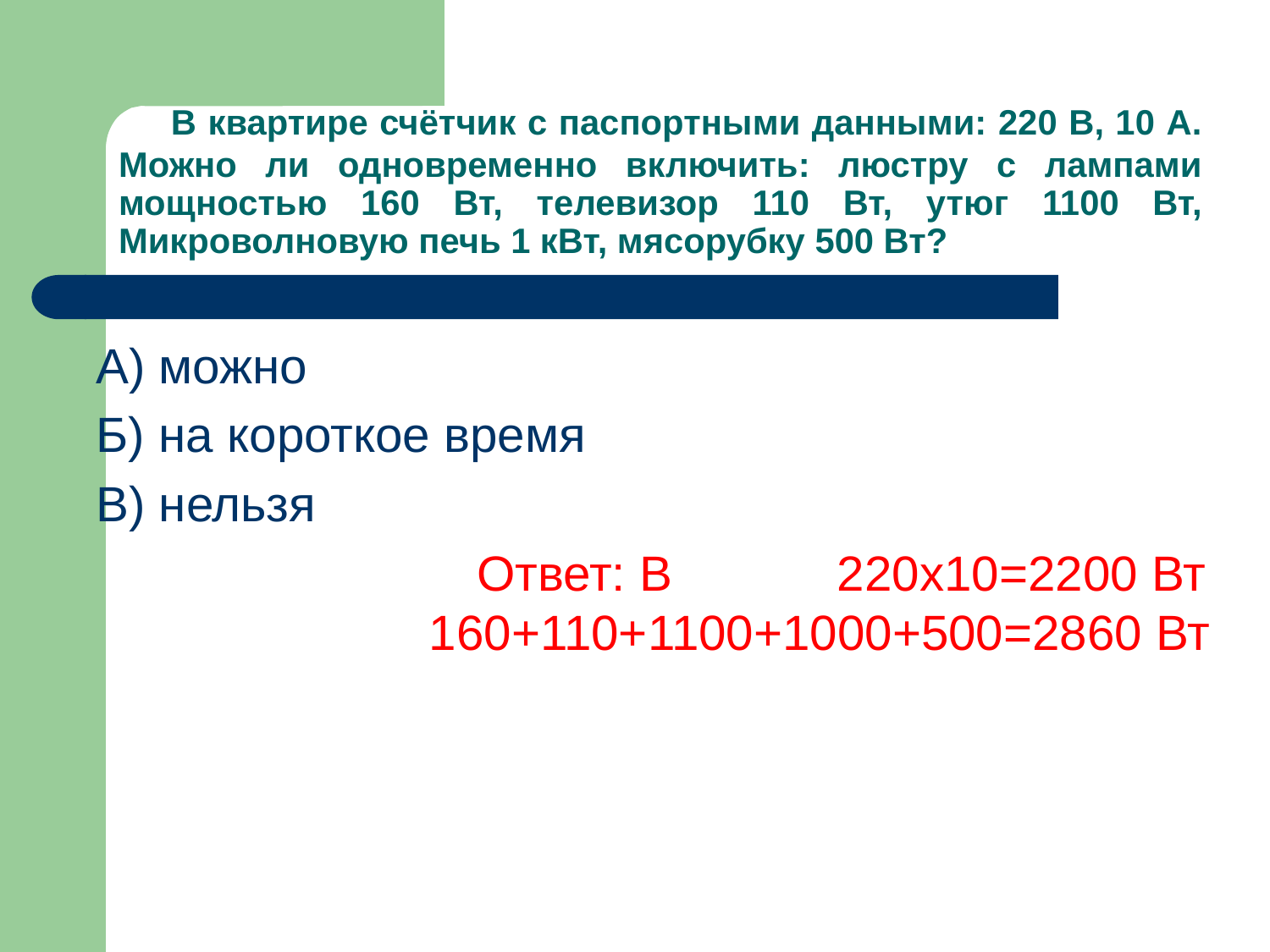

# В квартире счётчик с паспортными данными: 220 В, 10 А. Можно ли одновременно включить: люстру с лампами мощностью 160 Вт, телевизор 110 Вт, утюг 1100 Вт, Микроволновую печь 1 кВт, мясорубку 500 Вт?
A) можно
Б) на короткое время
В) нельзя
			Ответ: В            220х10=2200 Вт          	               160+110+1100+1000+500=2860 Вт